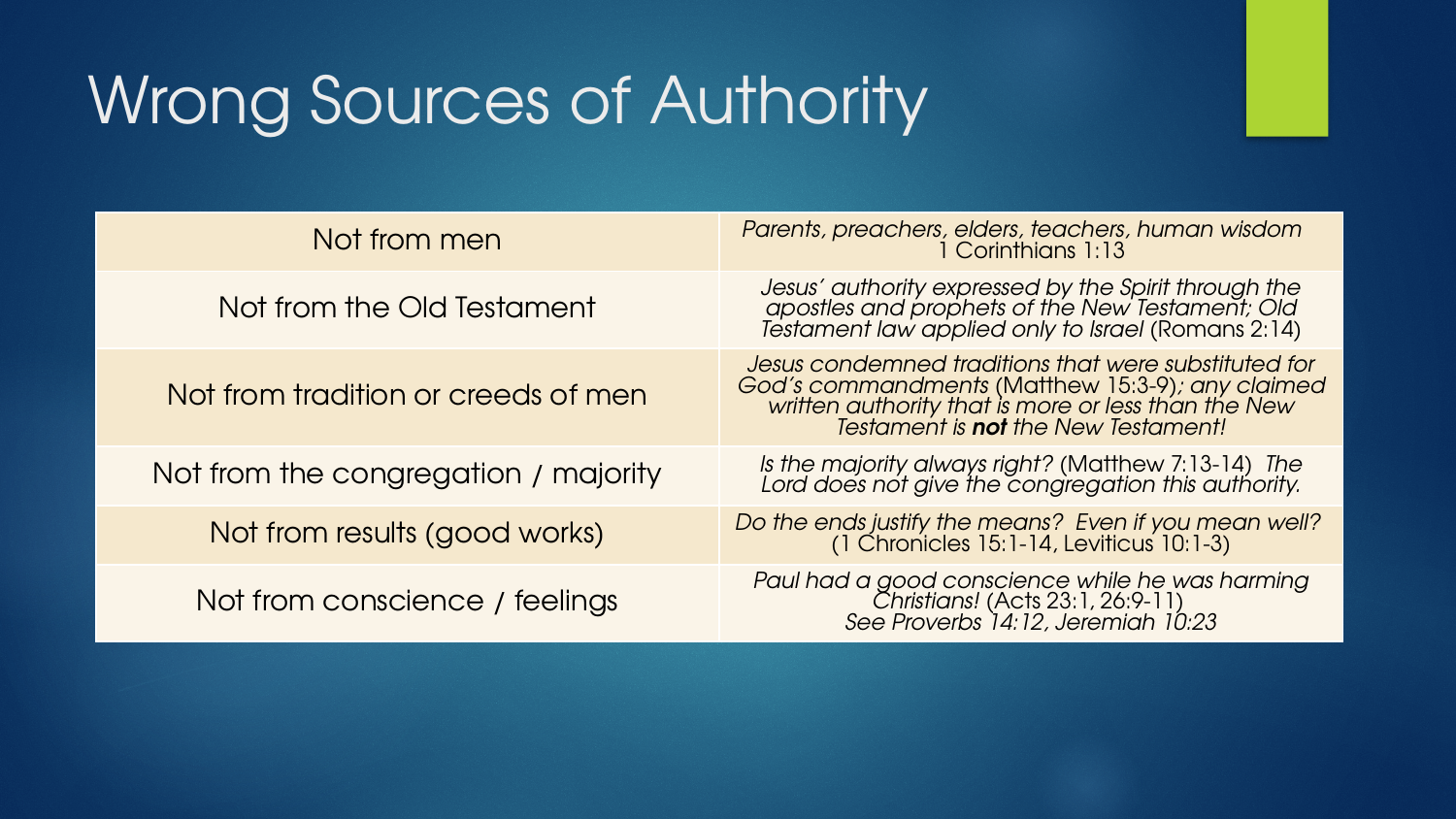

# Wrong Sources of Authority
| Not from men | Parents, preachers, elders, teachers, human wisdom 1 Corinthians 1:13 |
| --- | --- |
| Not from the Old Testament | Jesus’ authority expressed by the Spirit through the apostles and prophets of the New Testament; Old Testament law applied only to Israel (Romans 2:14) |
| Not from tradition or creeds of men | Jesus condemned traditions that were substituted for God’s commandments (Matthew 15:3-9); any claimed written authority that is more or less than the New Testament is not the New Testament! |
| Not from the congregation / majority | Is the majority always right? (Matthew 7:13-14) The Lord does not give the congregation this authority. |
| Not from results (good works) | Do the ends justify the means? Even if you mean well? (1 Chronicles 15:1-14, Leviticus 10:1-3) |
| Not from conscience / feelings | Paul had a good conscience while he was harming Christians! (Acts 23:1, 26:9-11) See Proverbs 14:12, Jeremiah 10:23 |